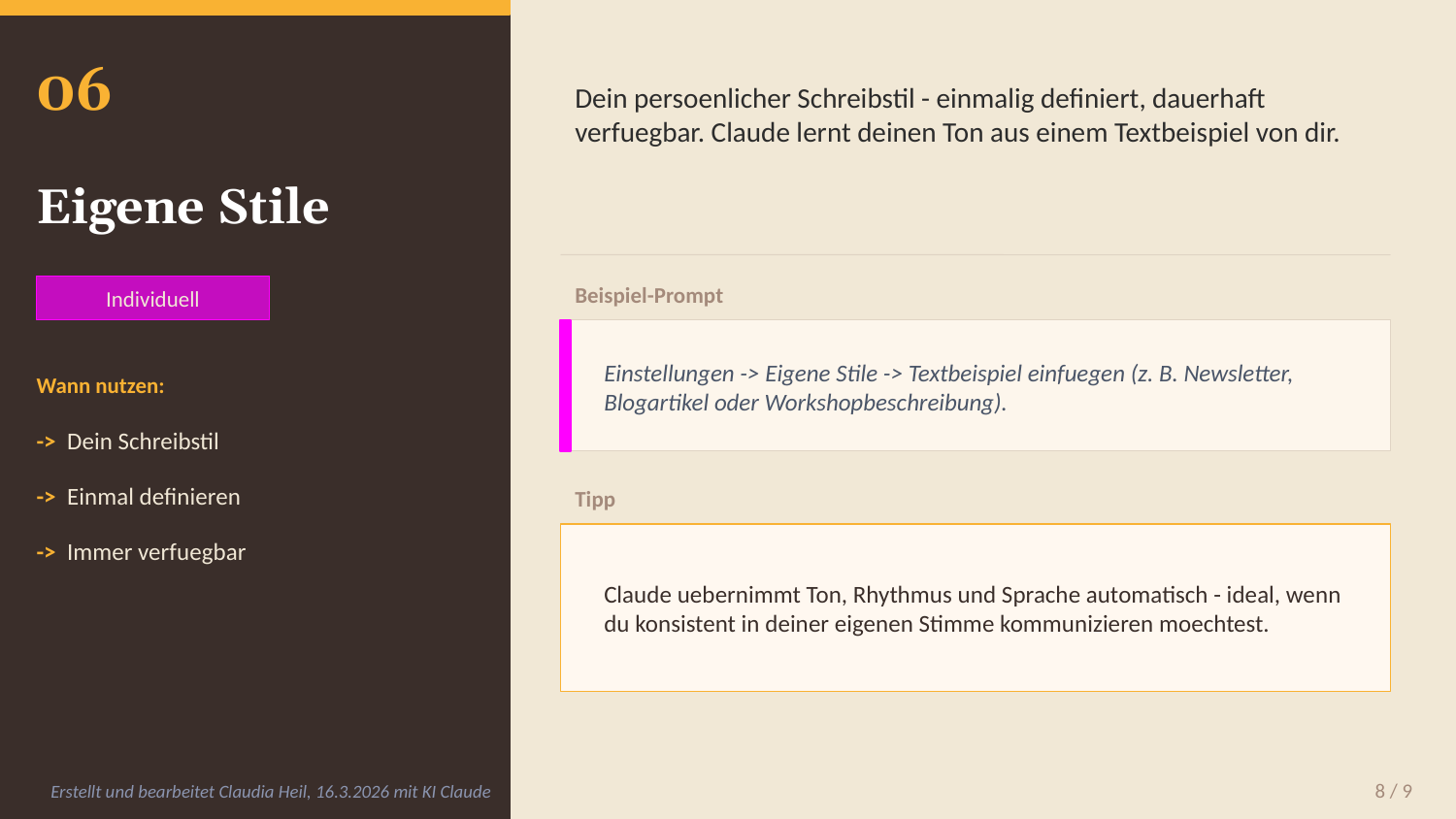

06
Dein persoenlicher Schreibstil - einmalig definiert, dauerhaft verfuegbar. Claude lernt deinen Ton aus einem Textbeispiel von dir.
Eigene Stile

Beispiel-Prompt

Individuell

Einstellungen -> Eigene Stile -> Textbeispiel einfuegen (z. B. Newsletter, Blogartikel oder Workshopbeschreibung).
Wann nutzen:
->  Dein Schreibstil
->  Einmal definieren
Tipp

->  Immer verfuegbar
Claude uebernimmt Ton, Rhythmus und Sprache automatisch - ideal, wenn du konsistent in deiner eigenen Stimme kommunizieren moechtest.
8 / 9
Erstellt und bearbeitet Claudia Heil, 16.3.2026 mit KI Claude